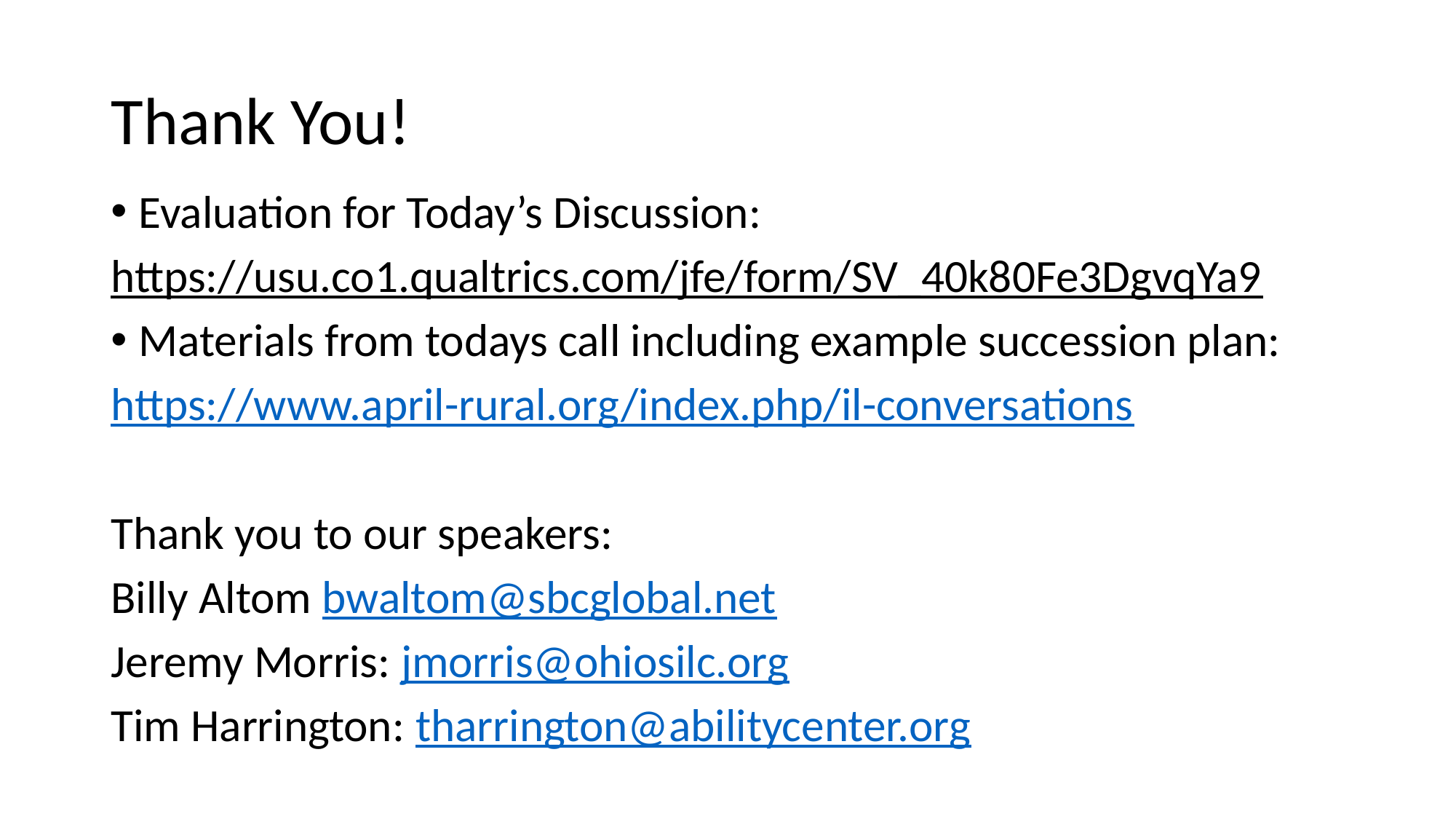

# Thank You!
Evaluation for Today’s Discussion:
https://usu.co1.qualtrics.com/jfe/form/SV_40k80Fe3DgvqYa9
Materials from todays call including example succession plan:
https://www.april-rural.org/index.php/il-conversations

Thank you to our speakers:
Billy Altom bwaltom@sbcglobal.net
Jeremy Morris: jmorris@ohiosilc.org
Tim Harrington: tharrington@abilitycenter.org